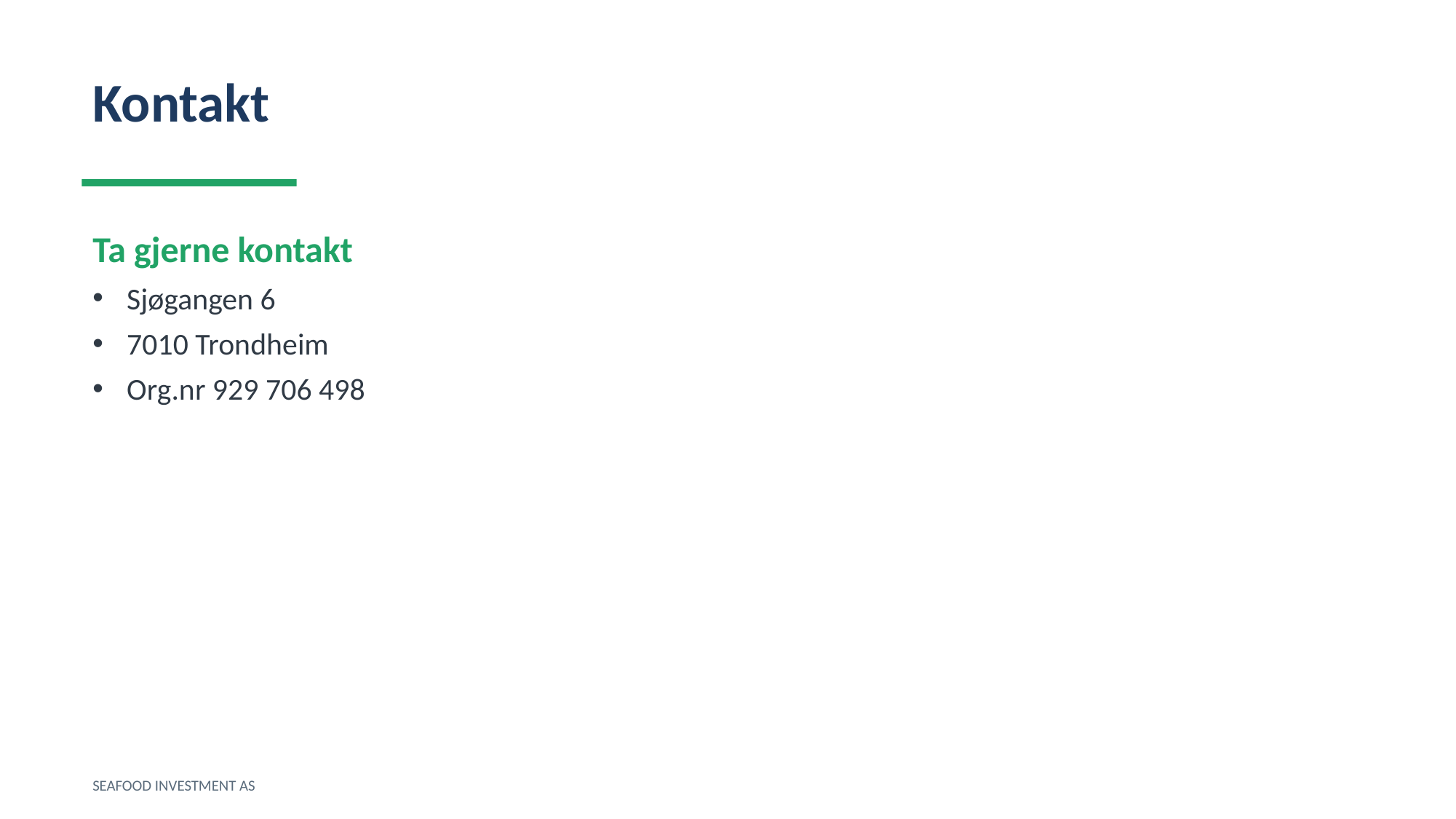

Kontakt

Ta gjerne kontakt
Sjøgangen 6
7010 Trondheim
Org.nr 929 706 498
SEAFOOD INVESTMENT AS